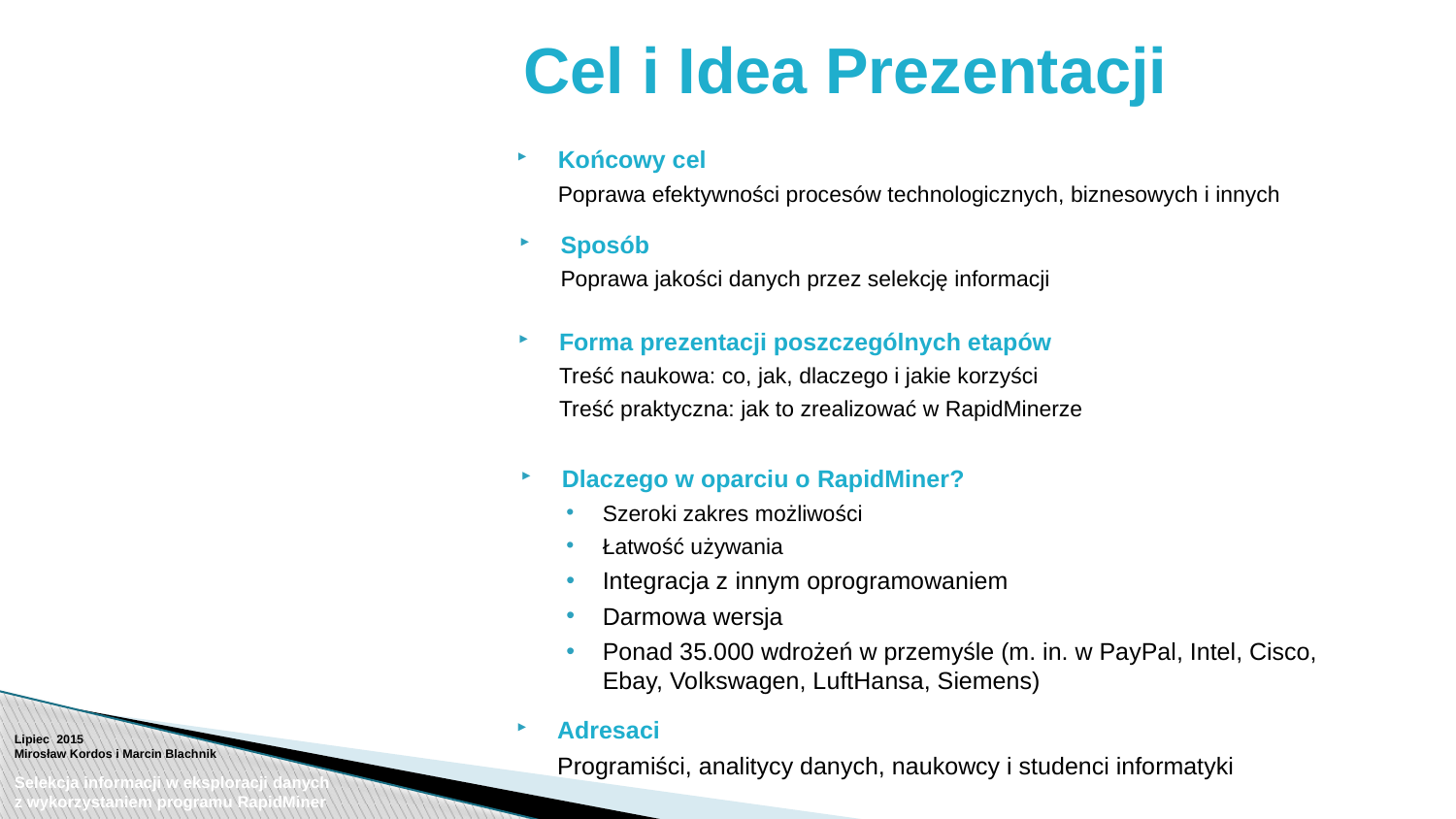

# Cel i Idea Prezentacji
Końcowy cel
Poprawa efektywności procesów technologicznych, biznesowych i innych
Sposób
Poprawa jakości danych przez selekcję informacji
Forma prezentacji poszczególnych etapów
Treść naukowa: co, jak, dlaczego i jakie korzyści
Treść praktyczna: jak to zrealizować w RapidMinerze
Dlaczego w oparciu o RapidMiner?
Szeroki zakres możliwości
Łatwość używania
Integracja z innym oprogramowaniem
Darmowa wersja
Ponad 35.000 wdrożeń w przemyśle (m. in. w PayPal, Intel, Cisco, Ebay, Volkswagen, LuftHansa, Siemens)

Adresaci
Programiści, analitycy danych, naukowcy i studenci informatyki
Lipiec  2015
Mirosław Kordos i Marcin Blachnik
Selekcja informacji w eksploracji danych
z wykorzystaniem programu RapidMiner